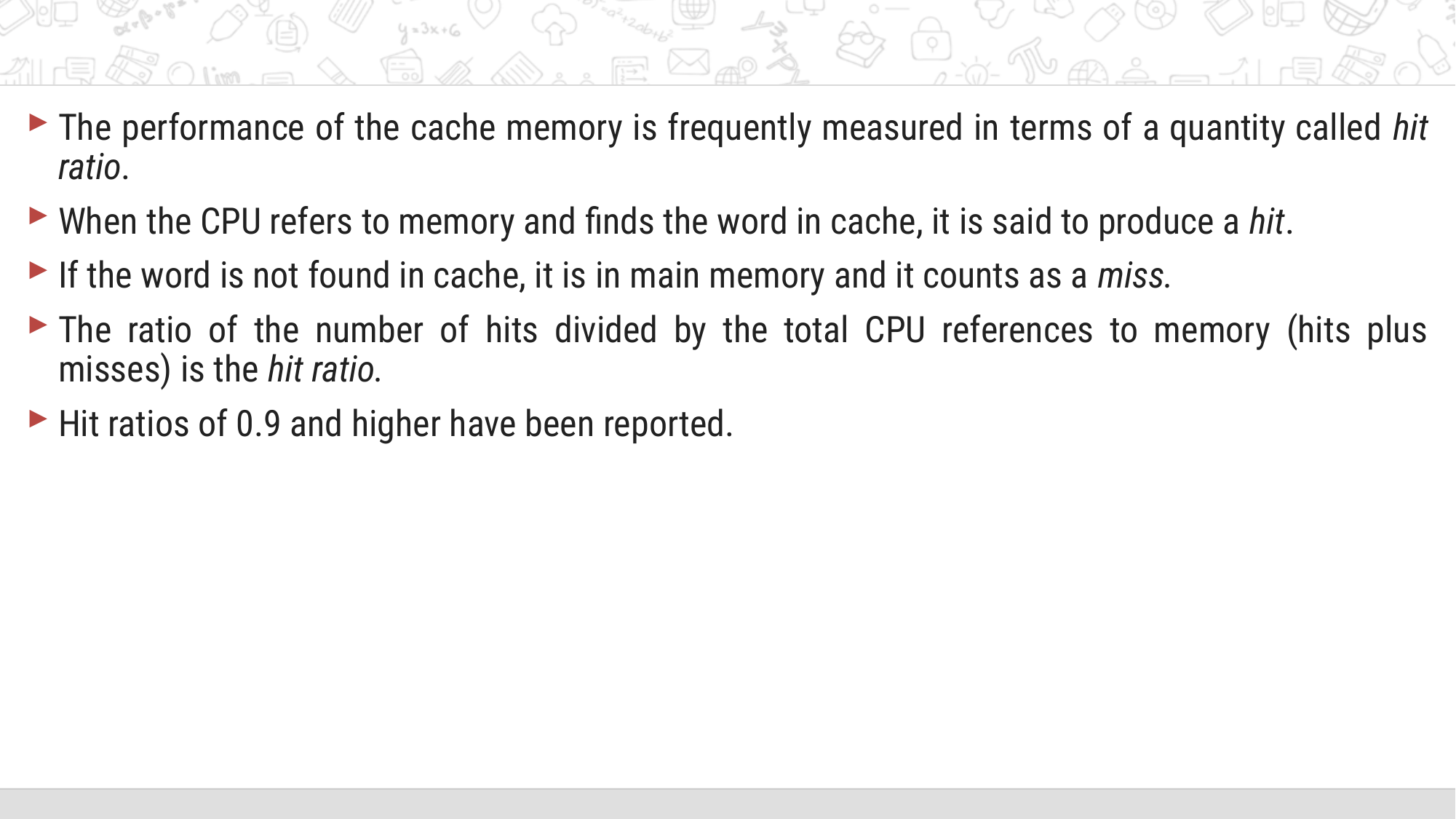

#
The performance of the cache memory is frequently measured in terms of a quantity called hit ratio.
When the CPU refers to memory and finds the word in cache, it is said to produce a hit.
If the word is not found in cache, it is in main memory and it counts as a miss.
The ratio of the number of hits divided by the total CPU references to memory (hits plus misses) is the hit ratio.
Hit ratios of 0.9 and higher have been reported.